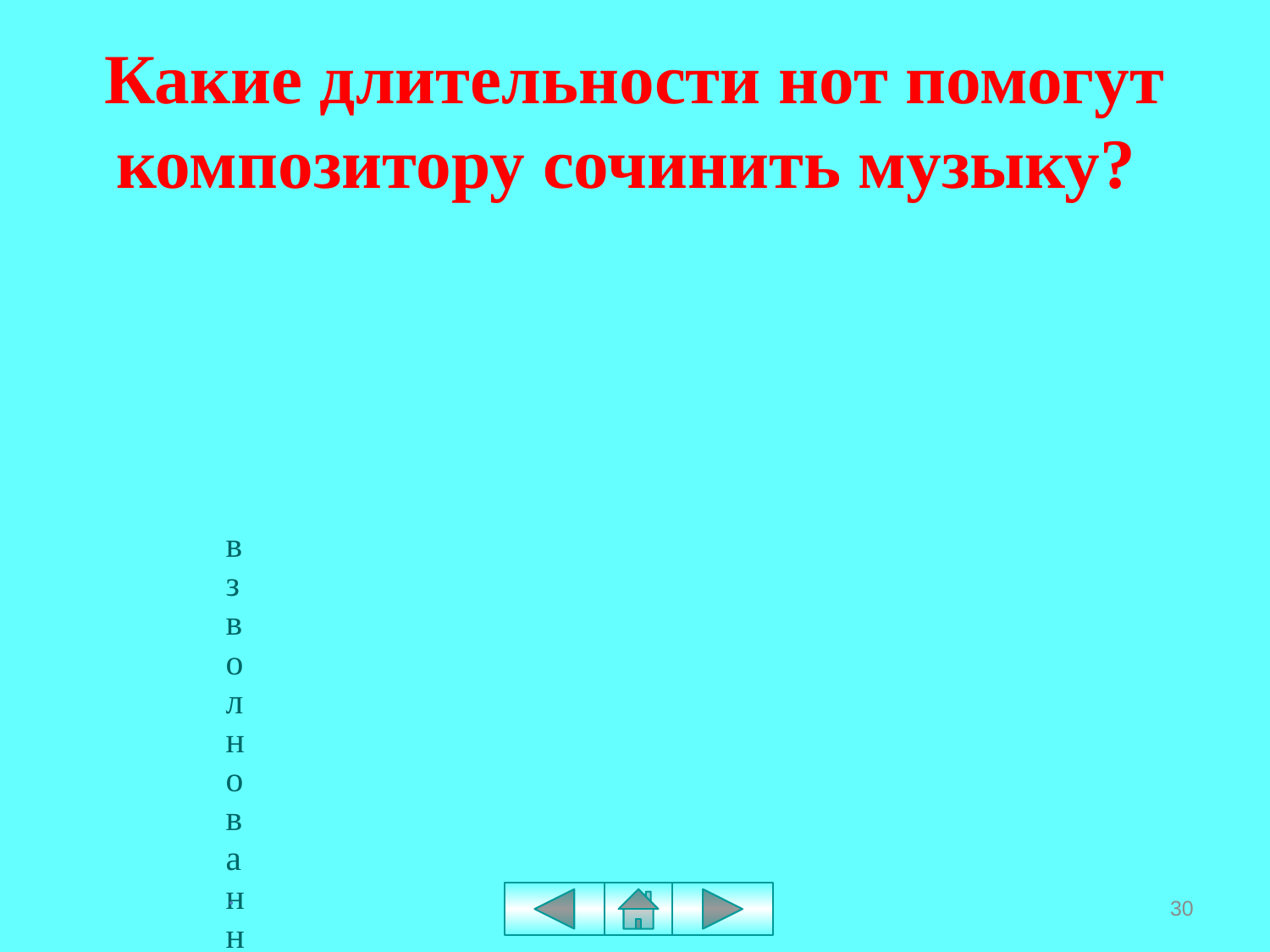

# Какие длительности нот помогут композитору сочинить музыку?

30